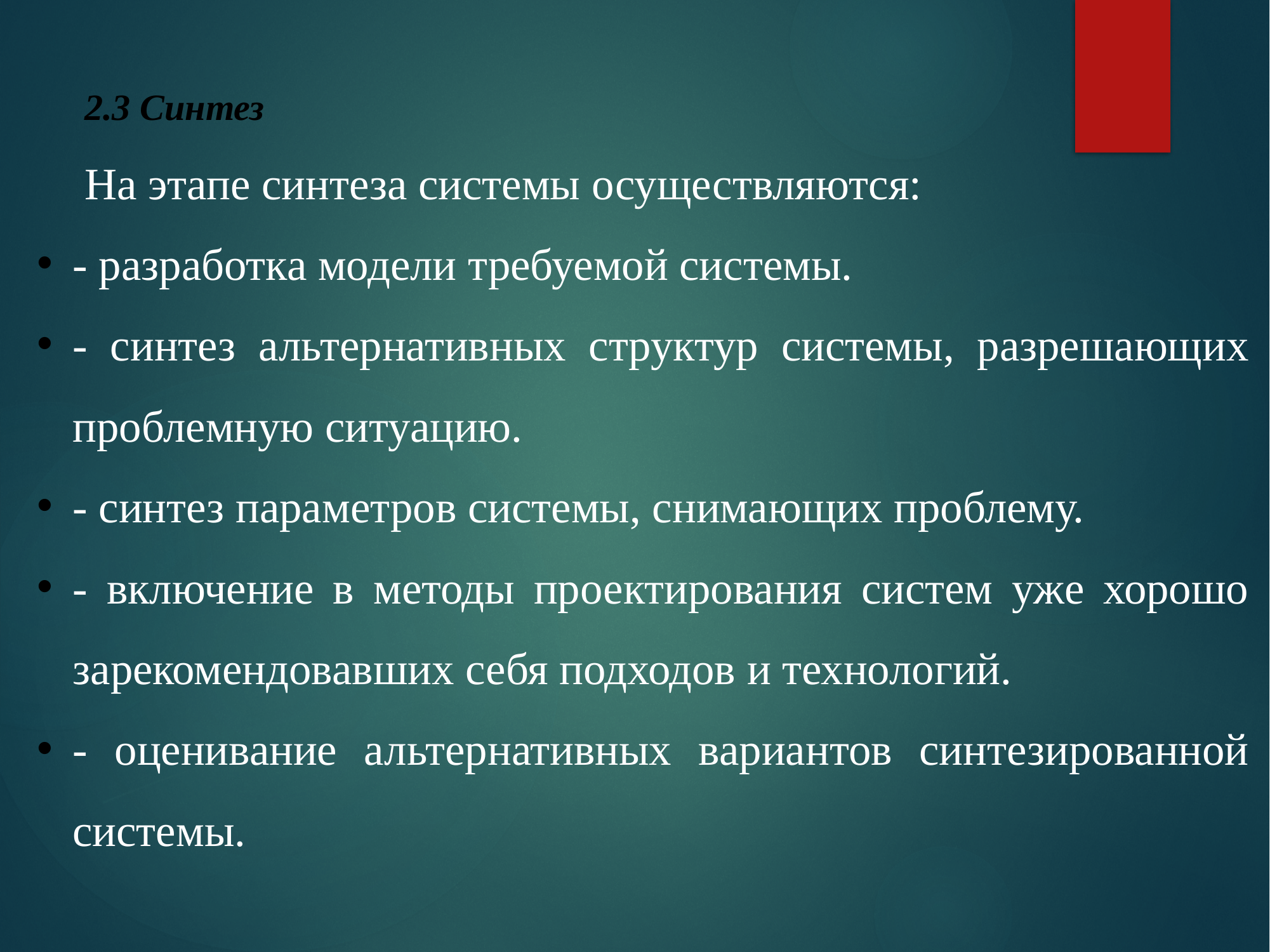

2.3 Синтез
На этапе синтеза системы осуществляются:
- разработка модели требуемой системы.
- синтез альтернативных структур системы, разрешающих проблемную ситуацию.
- синтез параметров системы, снимающих проблему.
- включение в методы проектирования систем уже хорошо зарекомендовавших себя подходов и технологий.
- оценивание альтернативных вариантов синтезированной системы.